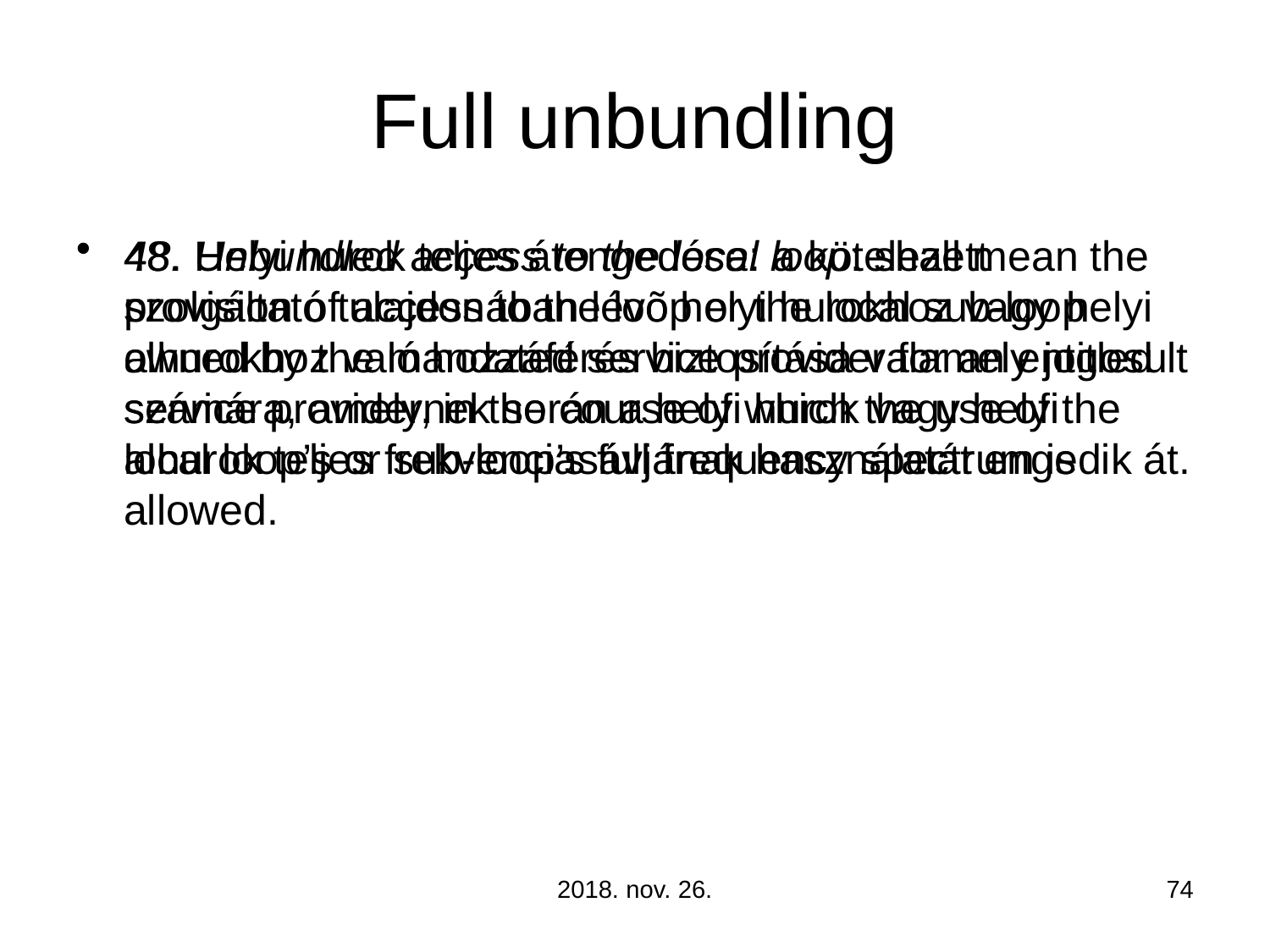

# Full unbundling
48. Unbundled access to the local loop: shall mean the provision of access to the loop or the local sub-loop owned by the mandated service provider for an entitled service provider, in the course of which the use of the local loop’s or sub-loop’s full frequency spectrum is allowed.
48. Helyi hurok teljes átengedése: a kötelezett szolgáltató tulajdonában lévõ helyi hurokhoz vagy helyi alhurokhoz való hozzáférés biztosítása valamely jogosult számára, amelynek során a helyi hurok vagy helyi alhurok teljes frekvenciasávjának használatát engedik át.
2018. nov. 26.
74